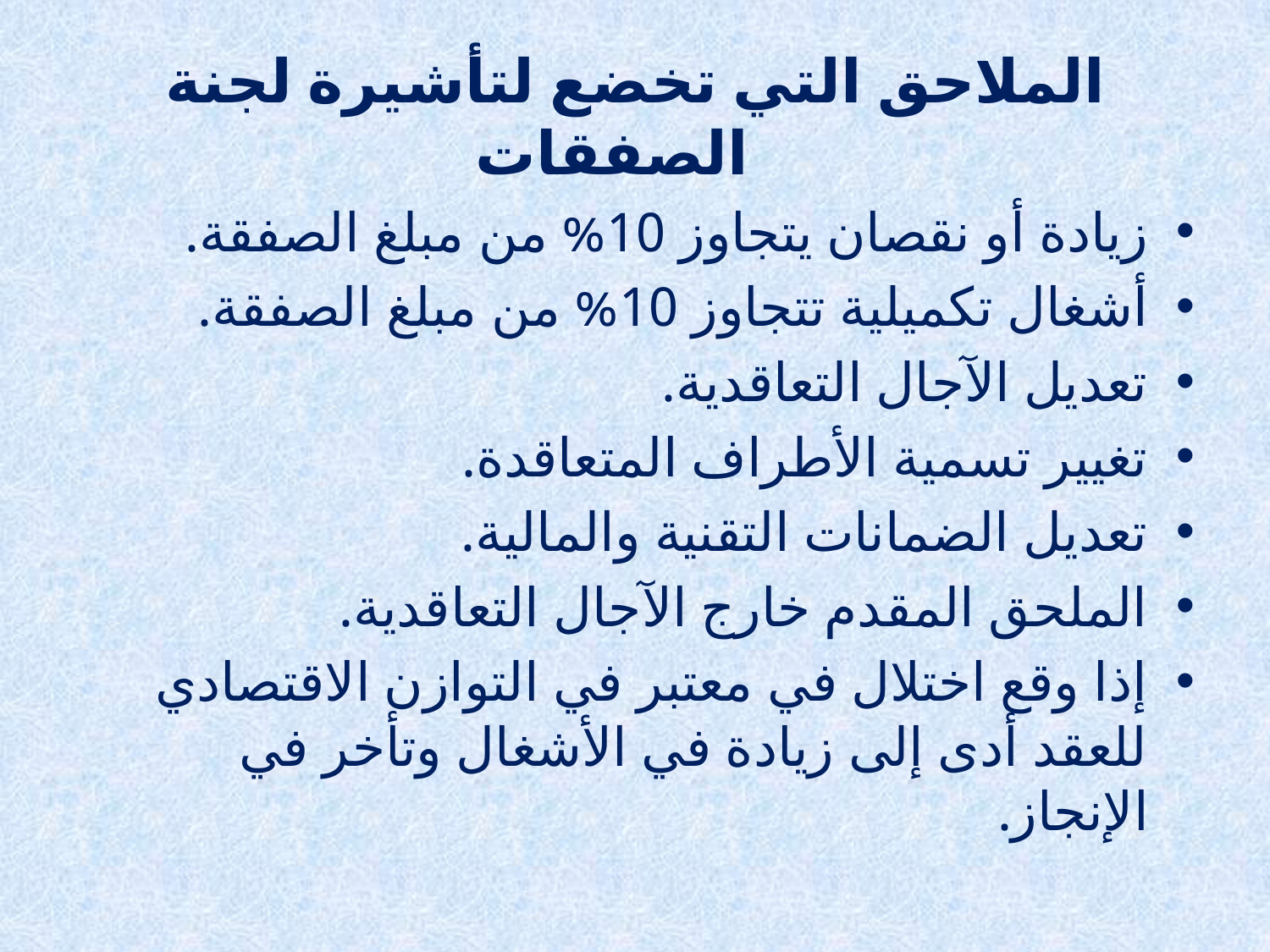

الملاحق التي تخضع لتأشيرة لجنة الصفقات
زيادة أو نقصان يتجاوز 10% من مبلغ الصفقة.
أشغال تكميلية تتجاوز 10% من مبلغ الصفقة.
تعديل الآجال التعاقدية.
تغيير تسمية الأطراف المتعاقدة.
تعديل الضمانات التقنية والمالية.
الملحق المقدم خارج الآجال التعاقدية.
إذا وقع اختلال في معتبر في التوازن الاقتصادي للعقد أدى إلى زيادة في الأشغال وتأخر في الإنجاز.